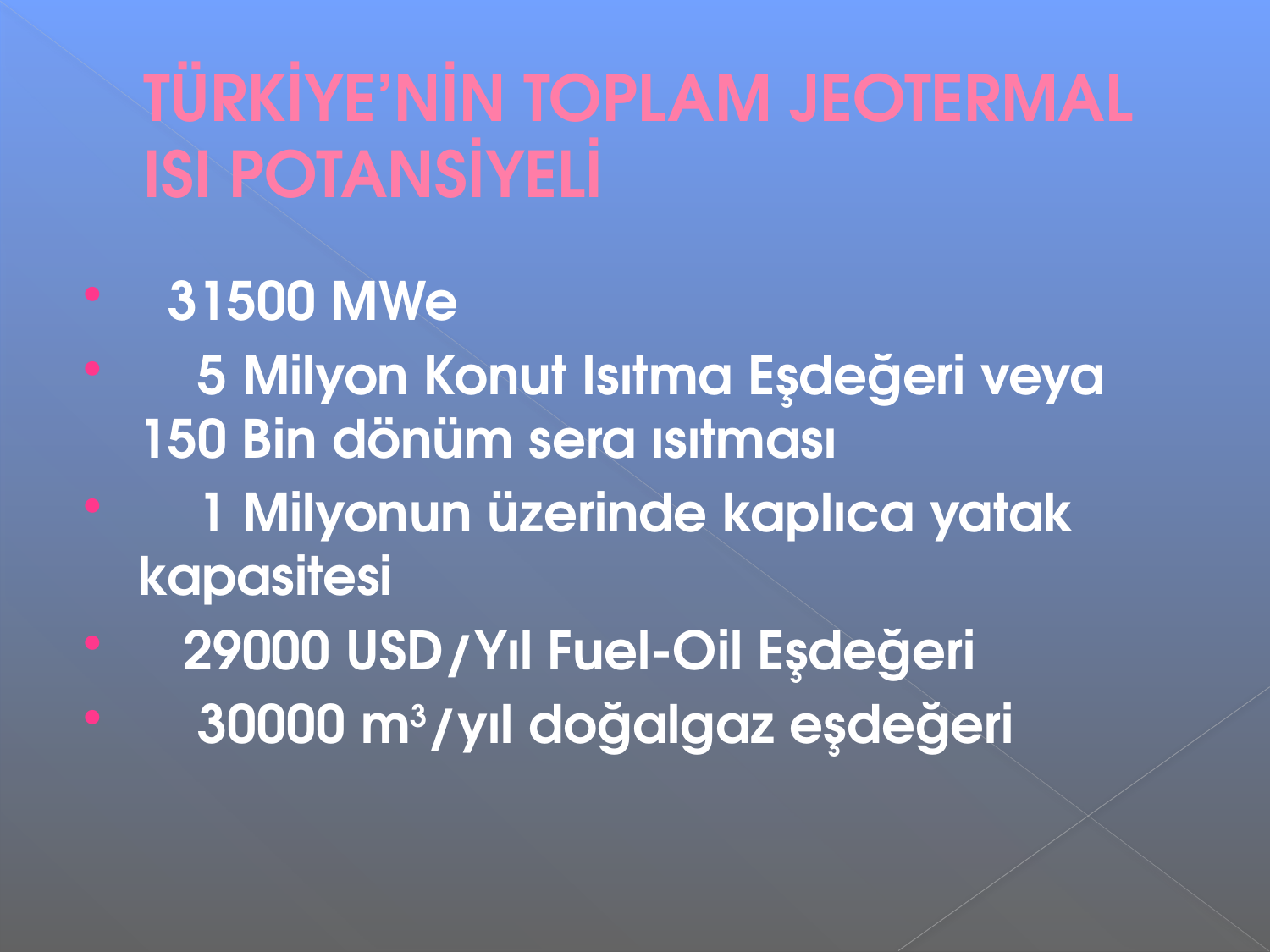

# TÜRKİYE’NİN TOPLAM JEOTERMAL ISI POTANSİYELİ
  31500 MWe
    5 Milyon Konut Isıtma Eşdeğeri veya 150 Bin dönüm sera ısıtması
    1 Milyonun üzerinde kaplıca yatak kapasitesi
   29000 USD/Yıl Fuel-Oil Eşdeğeri
    30000 m3/yıl doğalgaz eşdeğeri